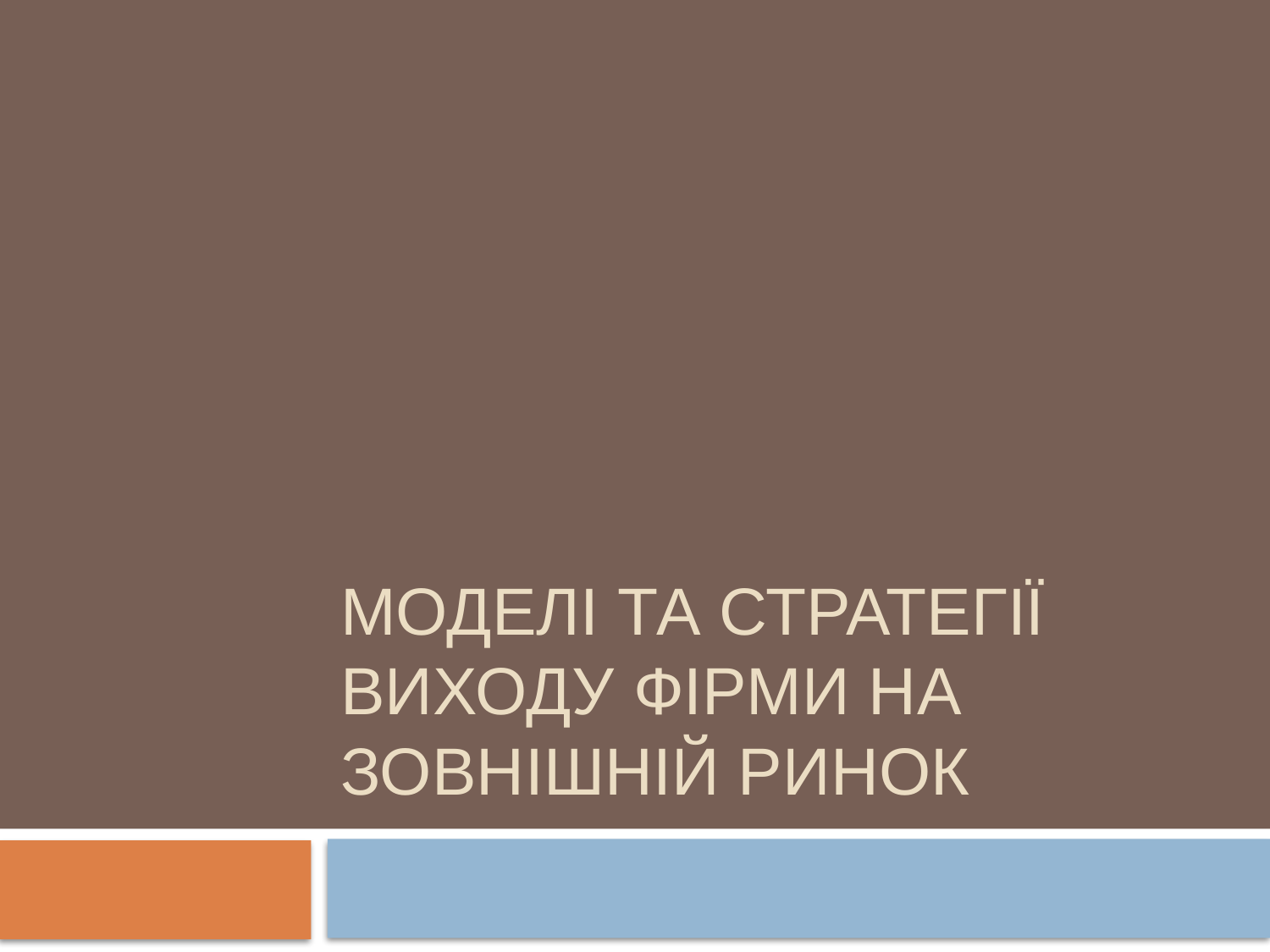

# МОДЕЛІ ТА СТРАТЕГІЇ ВИХОДУ ФІРМИ НА ЗОВНІШНІЙ РИНОК